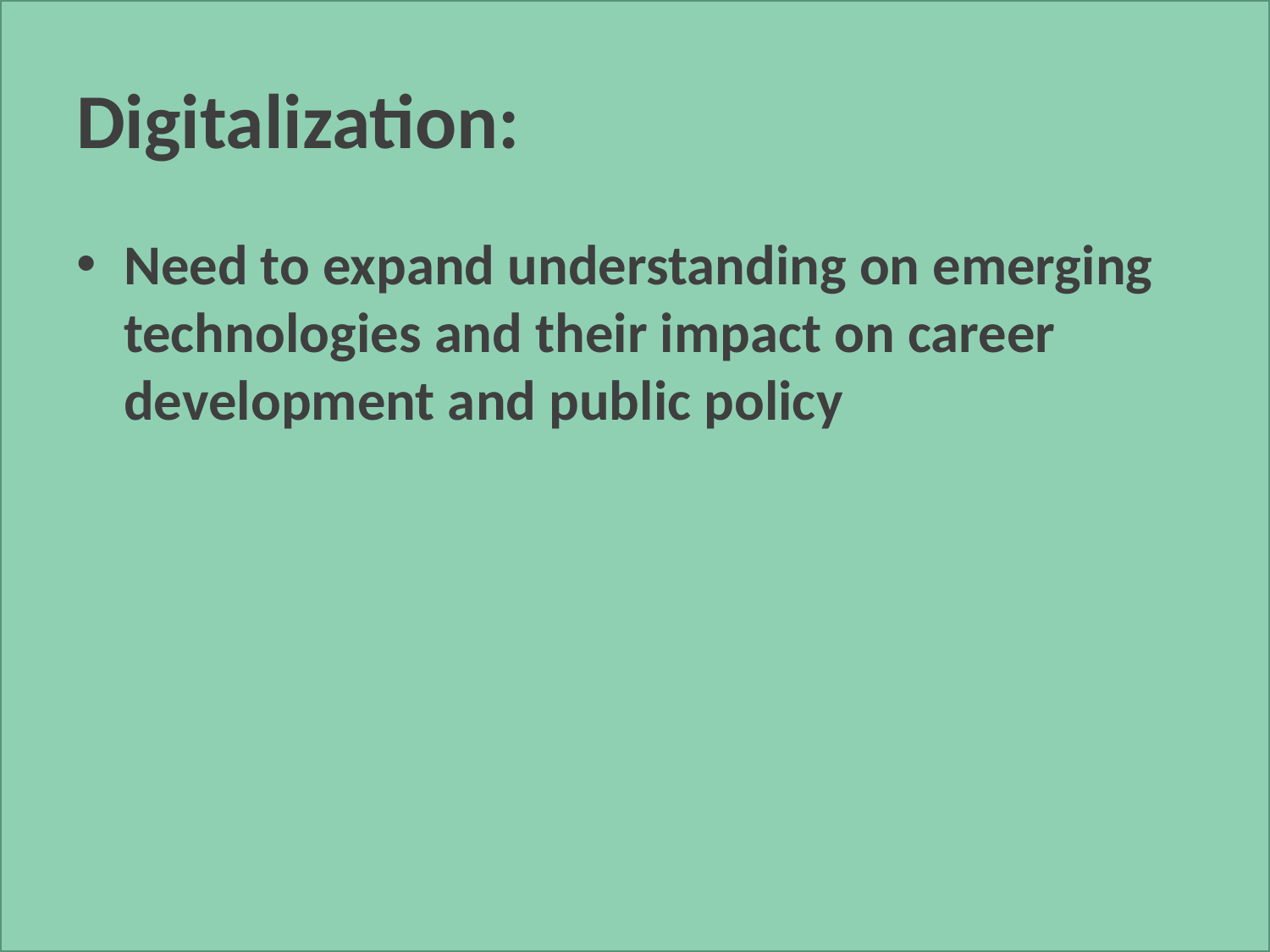

# Digitalization:
Need to expand understanding on emerging technologies and their impact on career development and public policy